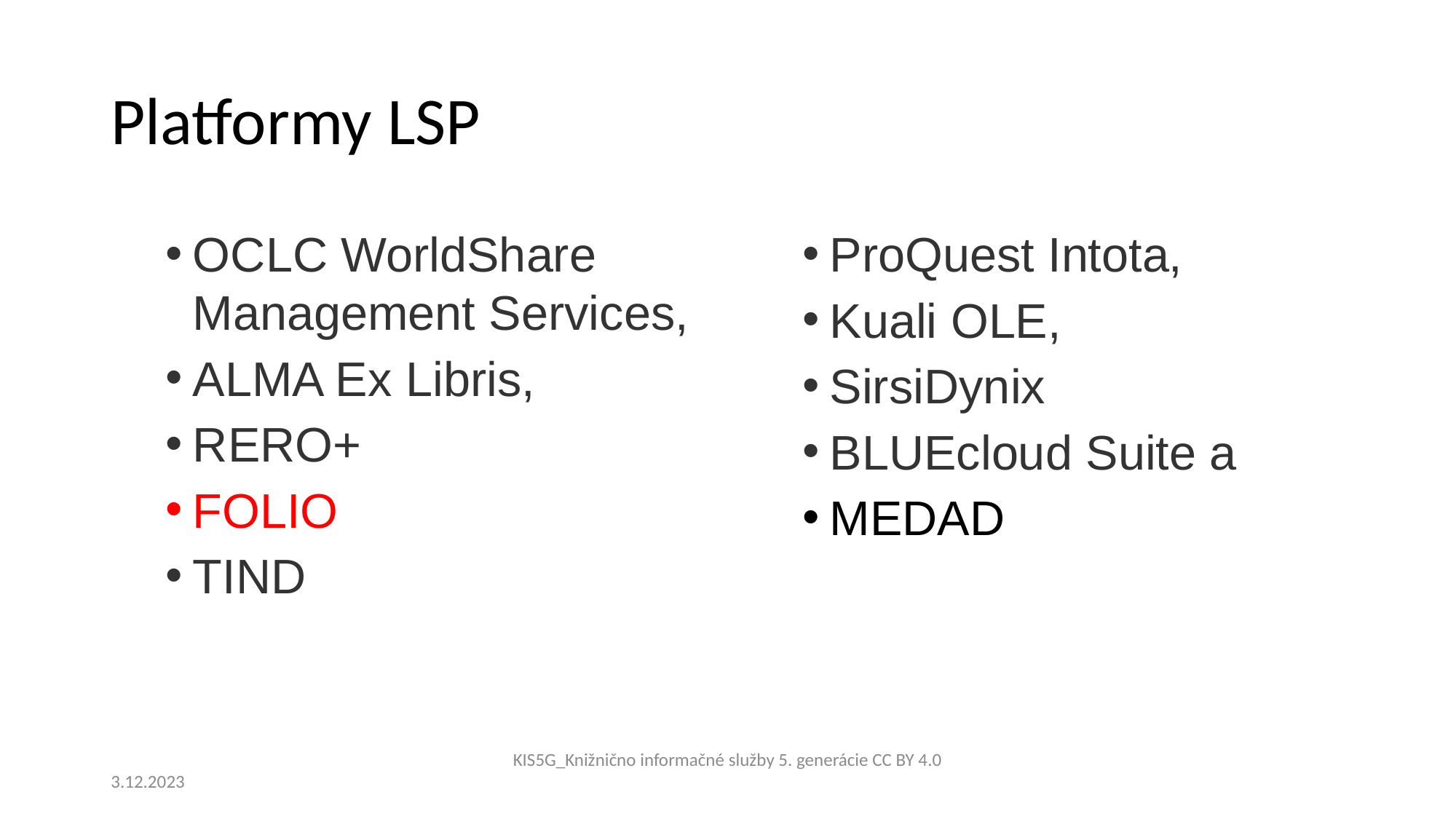

# Platformy LSP
OCLC WorldShare Management Services,
ALMA Ex Libris,
RERO+
FOLIO
TIND

ProQuest Intota,
Kuali OLE,
SirsiDynix
BLUEcloud Suite a
MEDAD

3.12.2023
KIS5G_Knižnično informačné služby 5. generácie CC BY 4.0